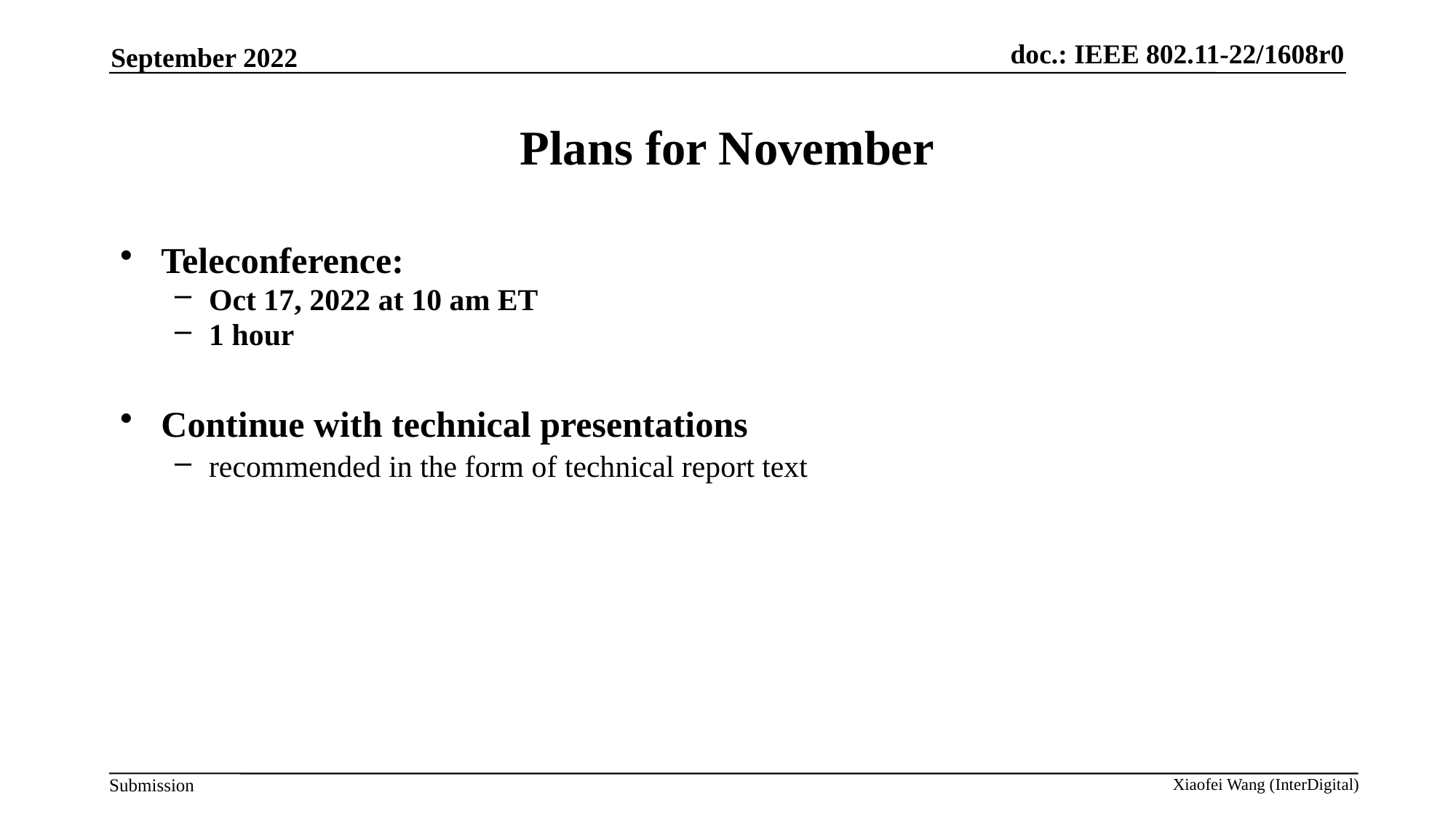

September 2022
# Plans for November
Teleconference:
Oct 17, 2022 at 10 am ET
1 hour

Continue with technical presentations
recommended in the form of technical report text
Xiaofei Wang (InterDigital)